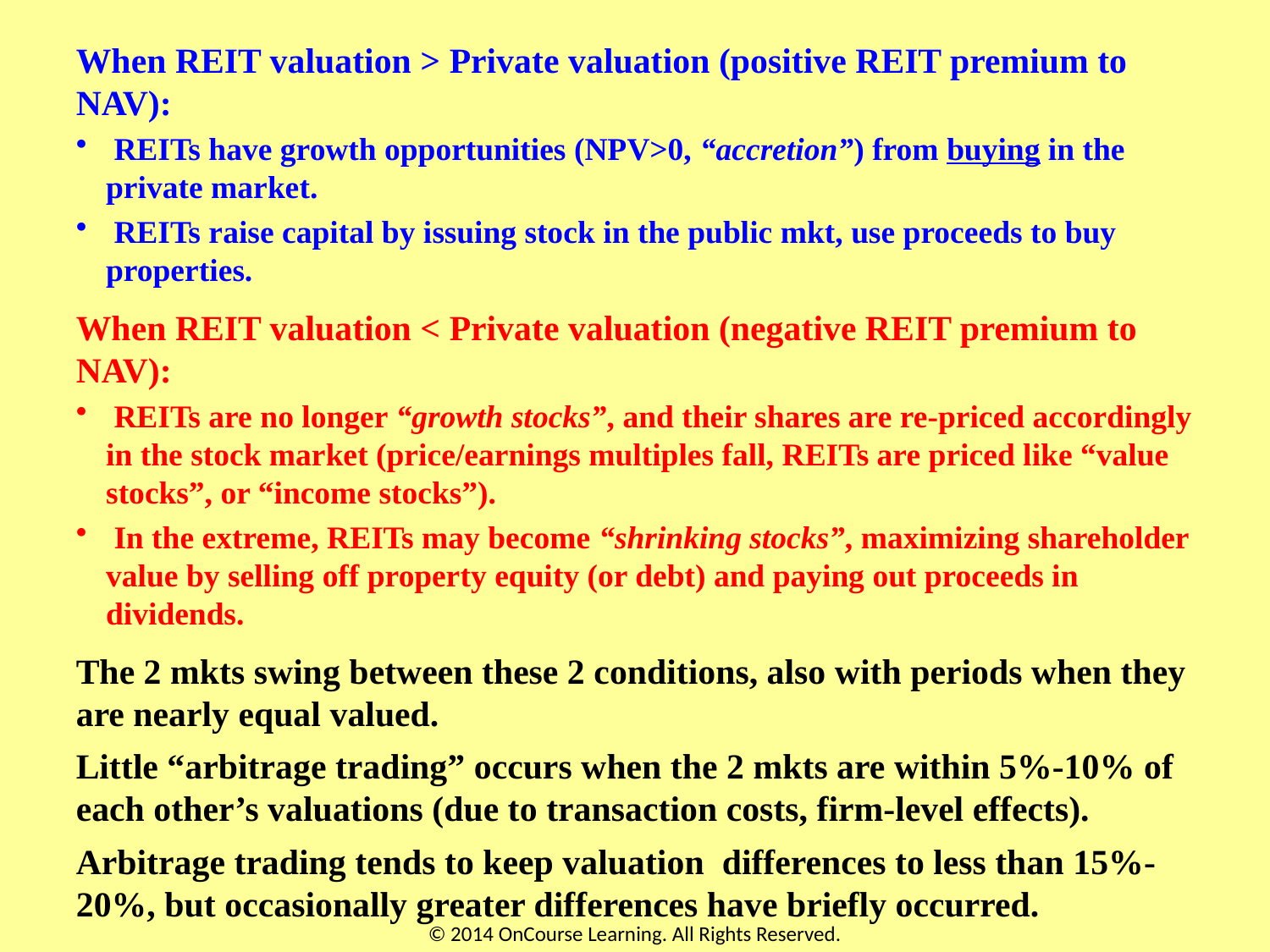

When REIT valuation > Private valuation (positive REIT premium to NAV):
 REITs have growth opportunities (NPV>0, “accretion”) from buying in the private market.
 REITs raise capital by issuing stock in the public mkt, use proceeds to buy properties.
When REIT valuation < Private valuation (negative REIT premium to NAV):
 REITs are no longer “growth stocks”, and their shares are re-priced accordingly in the stock market (price/earnings multiples fall, REITs are priced like “value stocks”, or “income stocks”).
 In the extreme, REITs may become “shrinking stocks”, maximizing shareholder value by selling off property equity (or debt) and paying out proceeds in dividends.
The 2 mkts swing between these 2 conditions, also with periods when they are nearly equal valued.
Little “arbitrage trading” occurs when the 2 mkts are within 5%-10% of each other’s valuations (due to transaction costs, firm-level effects).
Arbitrage trading tends to keep valuation  differences to less than 15%-20%, but occasionally greater differences have briefly occurred.
© 2014 OnCourse Learning. All Rights Reserved.
45